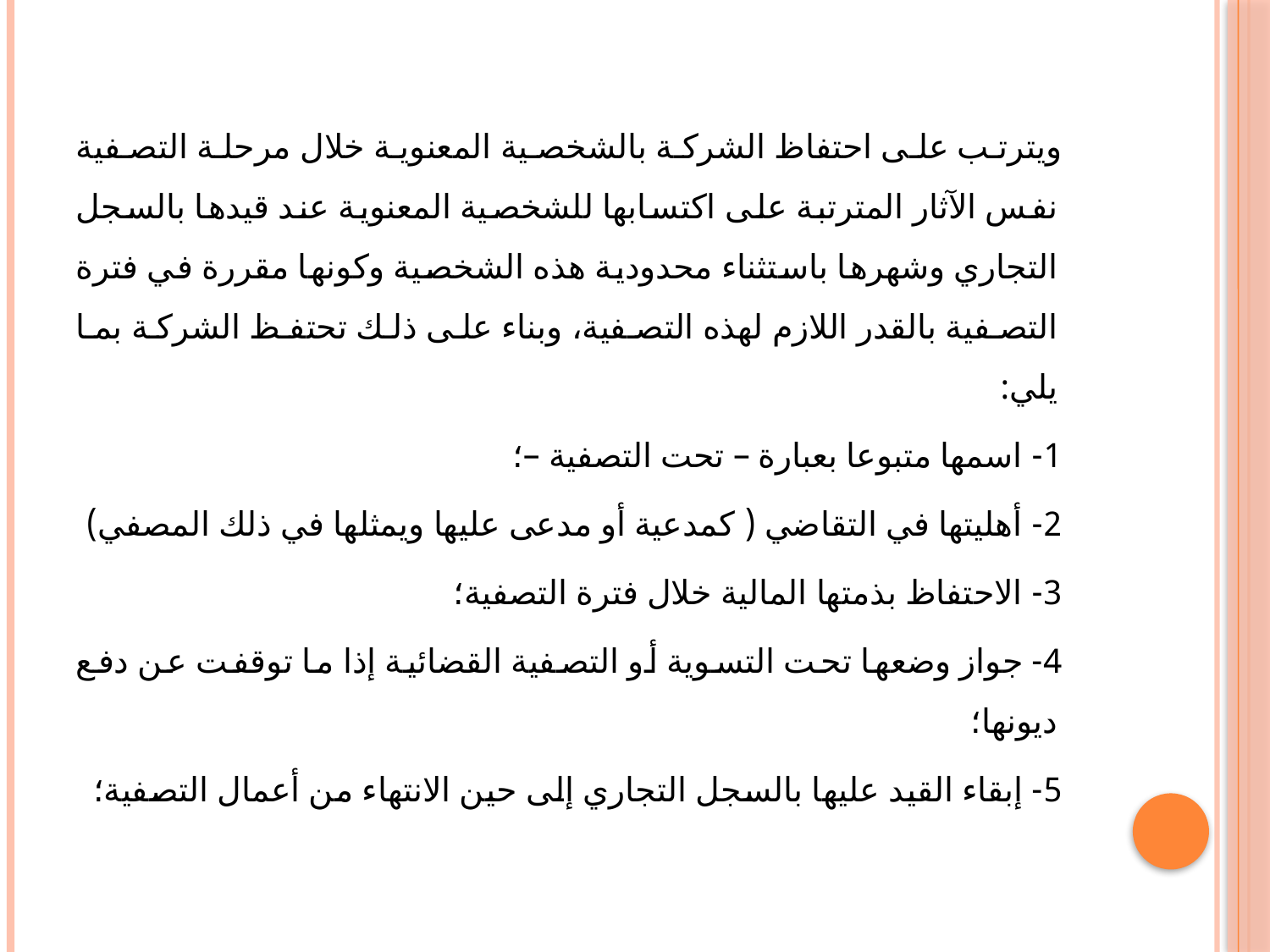

#
   ويترتب على احتفاظ الشركة بالشخصية المعنوية خلال مرحلة التصفية نفس الآثار المترتبة على اكتسابها للشخصية المعنوية عند قيدها بالسجل التجاري وشهرها باستثناء محدودية هذه الشخصية وكونها مقررة في فترة التصفية بالقدر اللازم لهذه التصفية، وبناء على ذلك تحتفظ الشركة بما يلي:
   1- اسمها متبوعا بعبارة – تحت التصفية –؛
   2- أهليتها في التقاضي ( كمدعية أو مدعى عليها ويمثلها في ذلك المصفي)
   3- الاحتفاظ بذمتها المالية خلال فترة التصفية؛
   4- جواز وضعها تحت التسوية أو التصفية القضائية إذا ما توقفت عن دفع ديونها؛
   5- إبقاء القيد عليها بالسجل التجاري إلى حين الانتهاء من أعمال التصفية؛